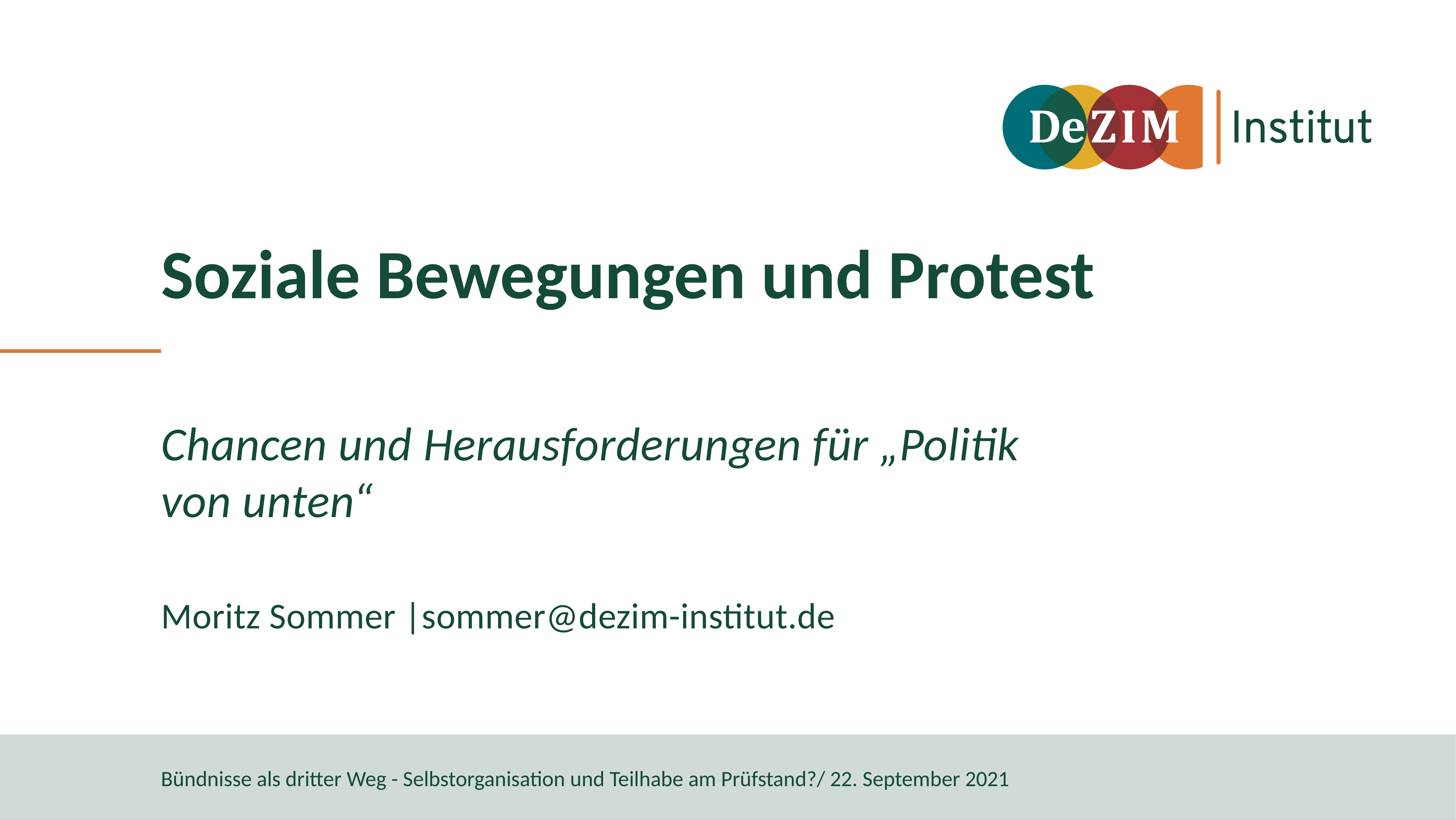

# Soziale Bewegungen und Protest
Chancen und Herausforderungen für „Politik von unten“

Moritz Sommer |sommer@dezim-institut.de
Bündnisse als dritter Weg - Selbstorganisation und Teilhabe am Prüfstand?/ 22. September 2021